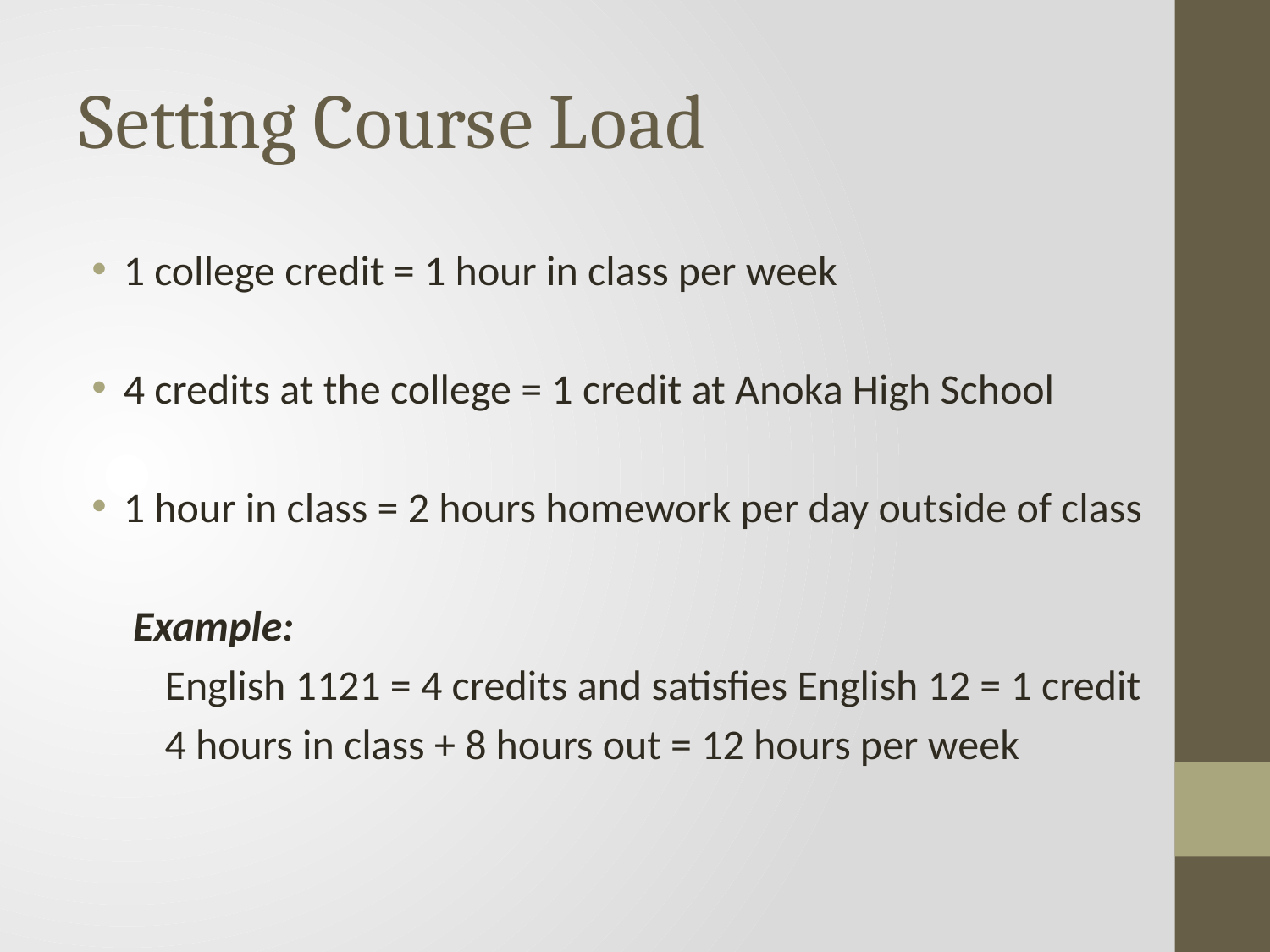

# Setting Course Load
1 college credit = 1 hour in class per week

4 credits at the college = 1 credit at Anoka High School

1 hour in class = 2 hours homework per day outside of class

Example:
	English 1121 = 4 credits and satisfies English 12 = 1 credit
	4 hours in class + 8 hours out = 12 hours per week